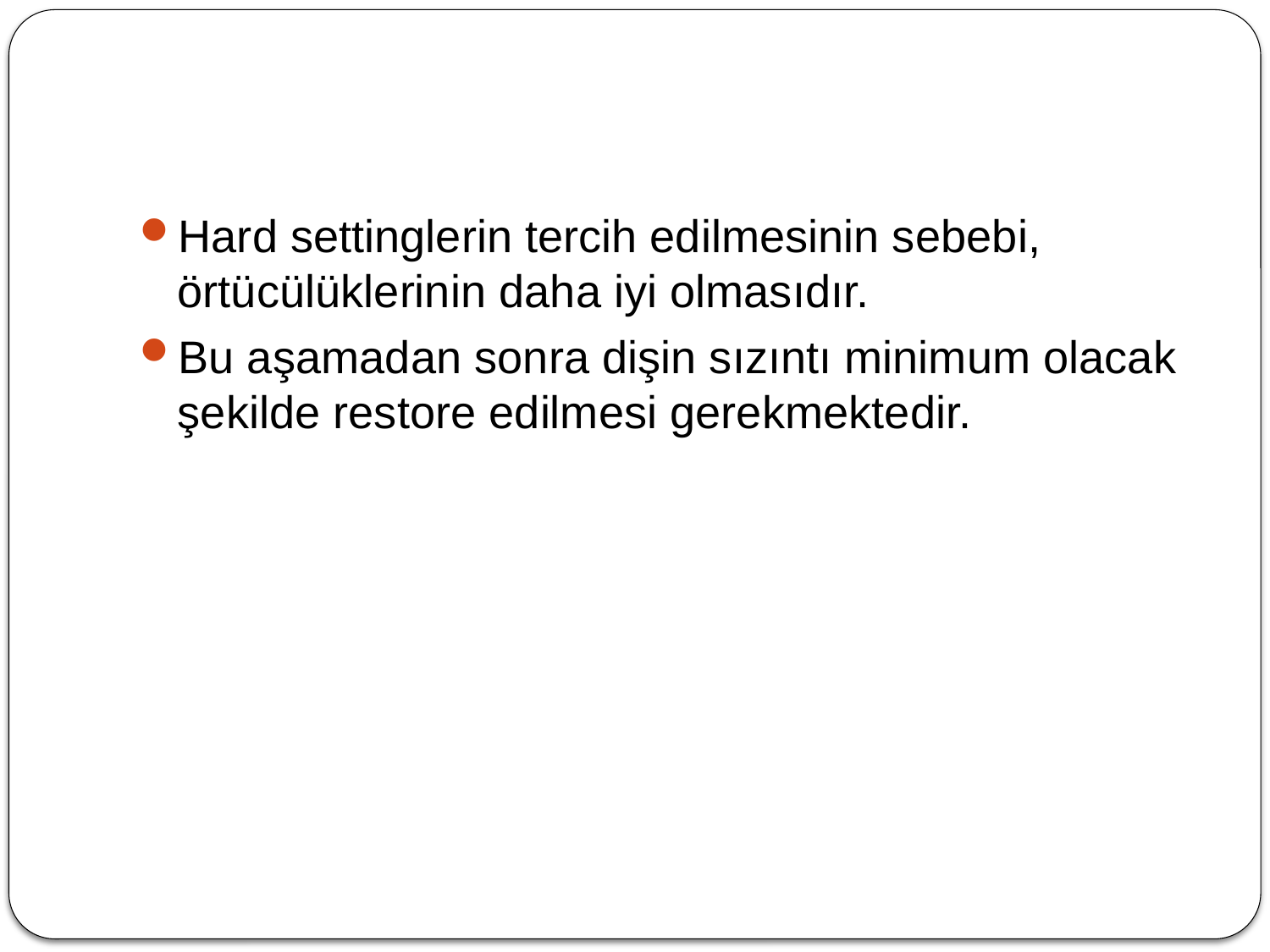

#
Hard settinglerin tercih edilmesinin sebebi, örtücülüklerinin daha iyi olmasıdır.
Bu aşamadan sonra dişin sızıntı minimum olacak şekilde restore edilmesi gerekmektedir.